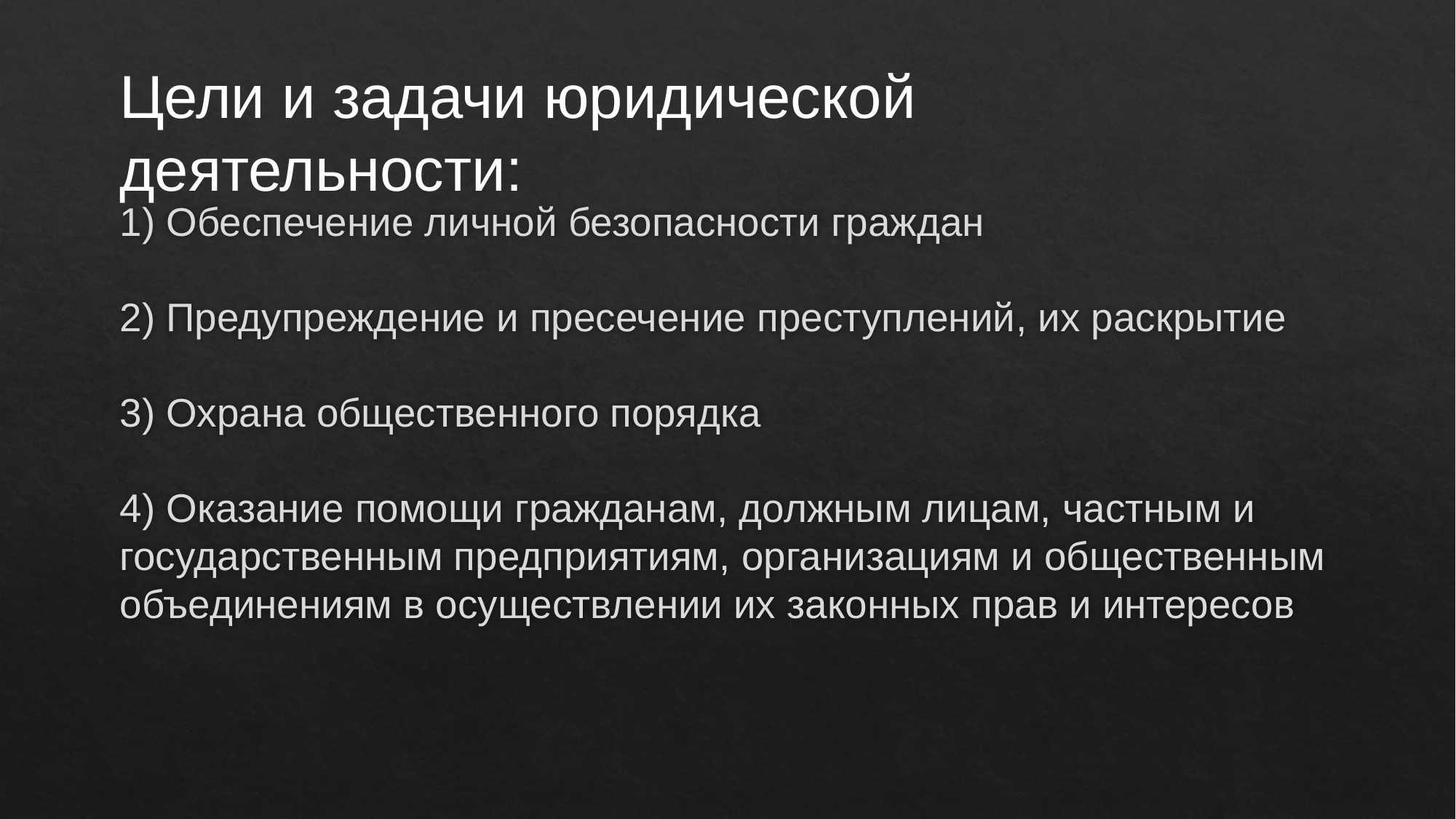

Цели и задачи юридической деятельности:
# 1) Обеспечение личной безопасности граждан 2) Предупреждение и пресечение преступлений, их раскрытие 3) Охрана общественного порядка 4) Оказание помощи гражданам, должным лицам, частным и государственным предприятиям, организациям и общественным объединениям в осуществлении их законных прав и интересов